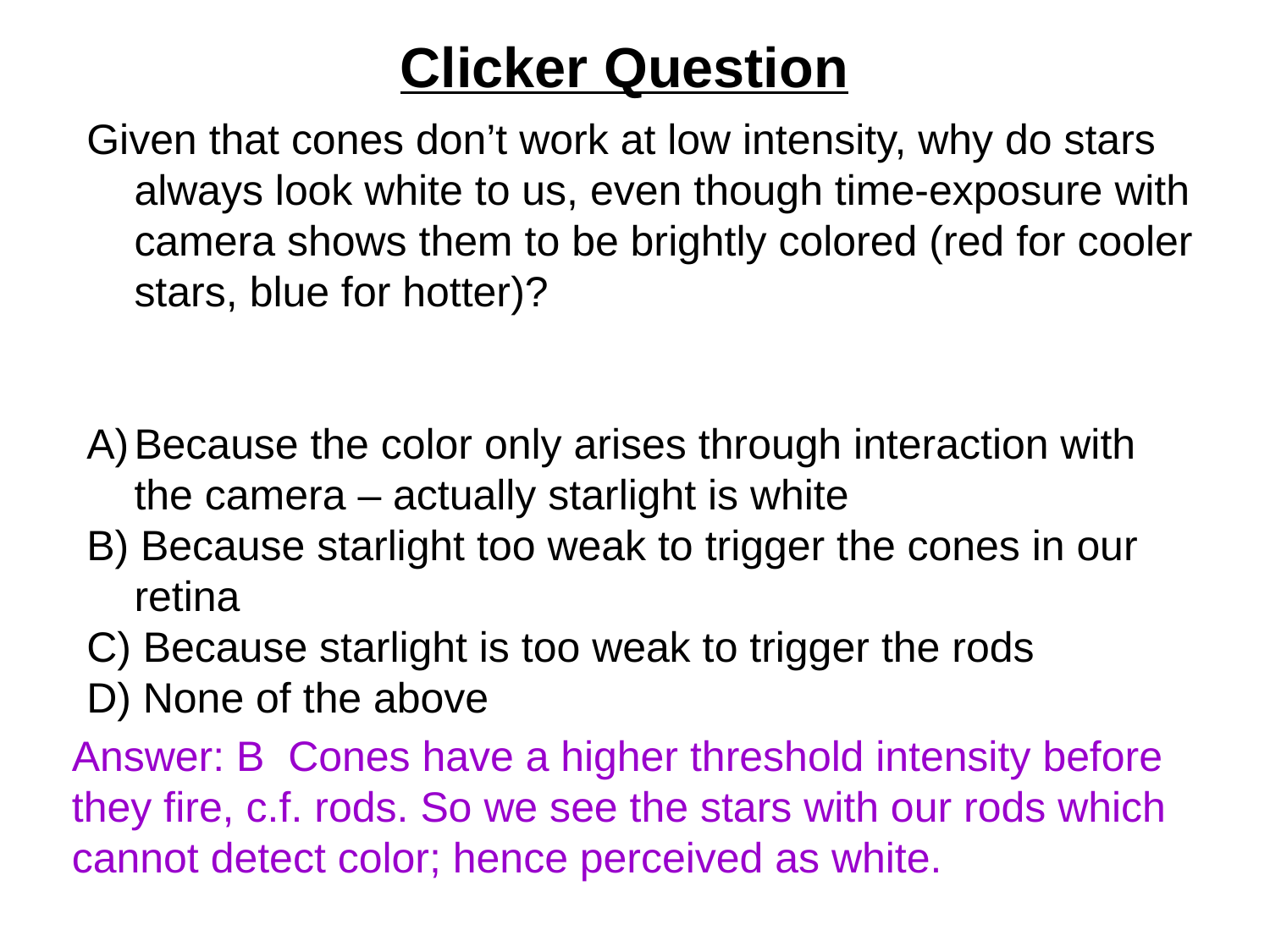

Clicker Question
Given that cones don’t work at low intensity, why do stars always look white to us, even though time-exposure with camera shows them to be brightly colored (red for cooler stars, blue for hotter)?

Because the color only arises through interaction with the camera – actually starlight is white
B) Because starlight too weak to trigger the cones in our retina
C) Because starlight is too weak to trigger the rods
D) None of the above
Answer: B  Cones have a higher threshold intensity before they fire, c.f. rods. So we see the stars with our rods which cannot detect color; hence perceived as white.